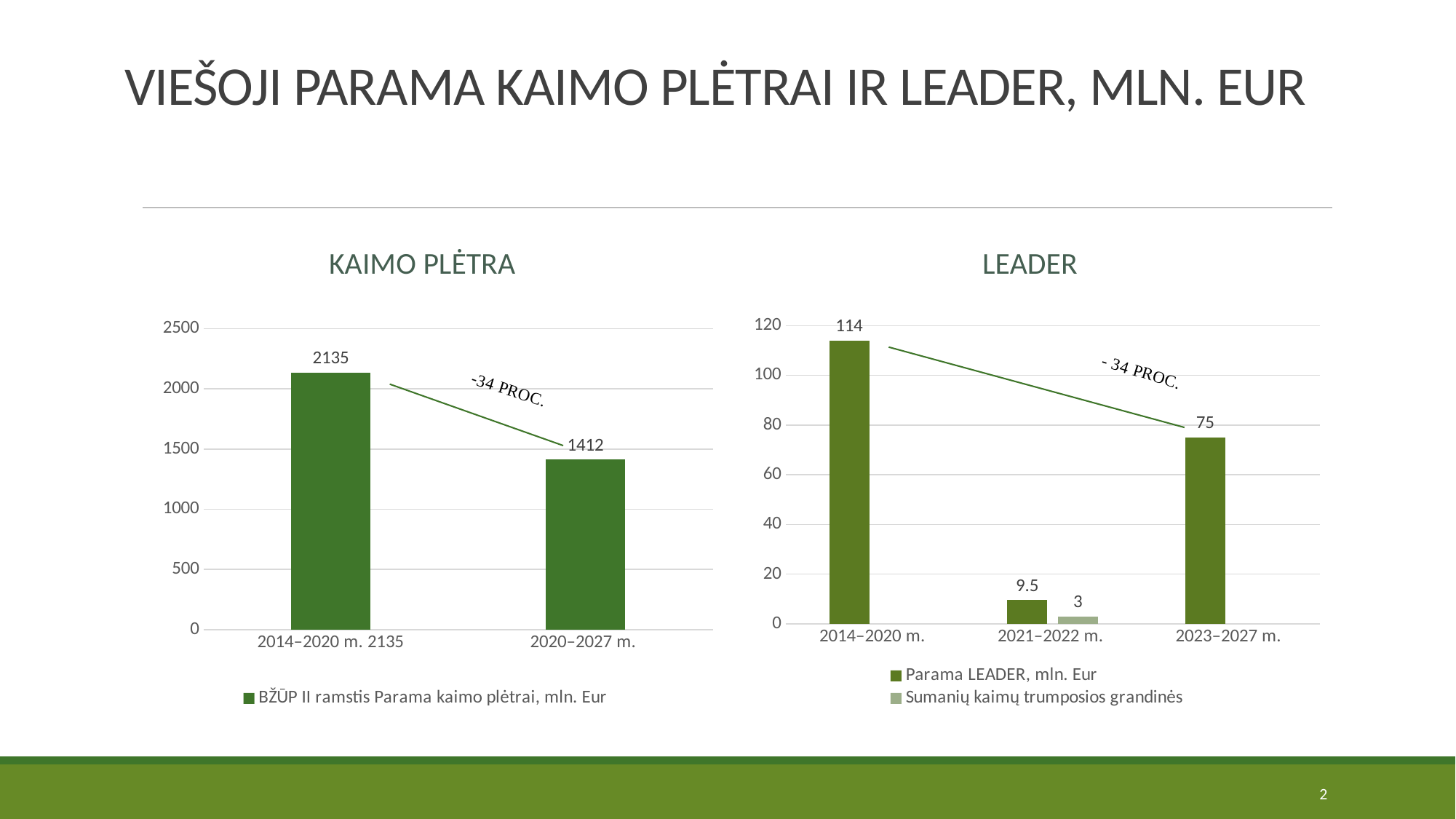

# VIEŠOJI PARAMA KAIMO PLĖTRAI IR LEADER, MLN. EUR
KAIMO PLĖTRA
LEADER

### Chart

| Category | BŽŪP II ramstis Parama kaimo plėtrai, mln. Eur |
|---|---|
| 2014–2020 m. 2135 | 2135.0 |
| 2020–2027 m.  | 1412.0 |

### Chart

| Category | Parama LEADER, mln. Eur  | Sumanių kaimų trumposios grandinės |
|---|---|---|
| 2014–2020 m.  | 114.0 | None |
| 2021–2022 m.  | 9.5 | 3.0 |
| 2023–2027 m.  | 75.0 | None |
2